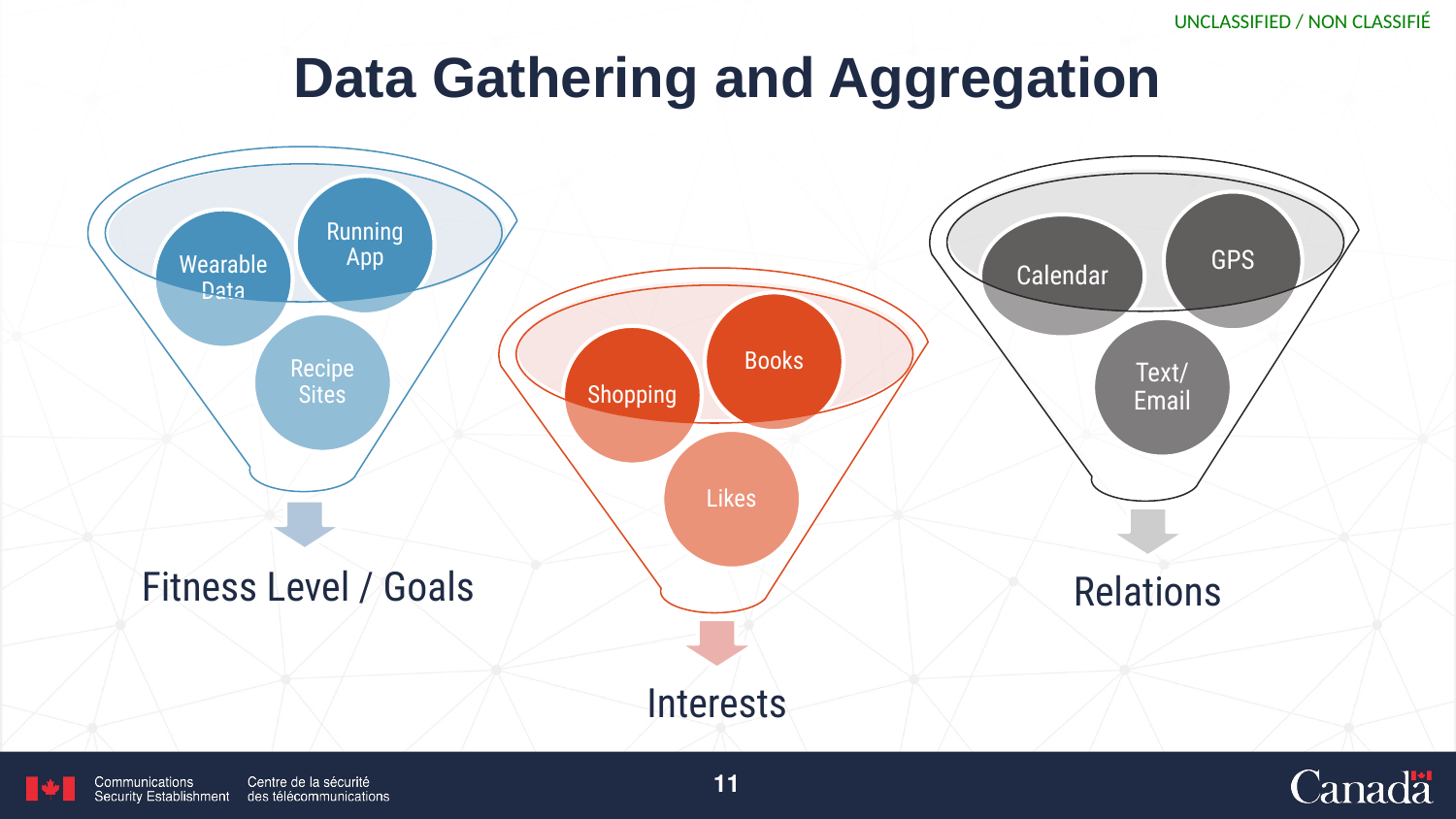

# Data Gathering and Aggregation
Fitness Level / Goals
Recipe Sites
Wearable Data
Running App
Relations
Text/ Email
Calendar
GPS
Interests
Likes
Shopping
Books